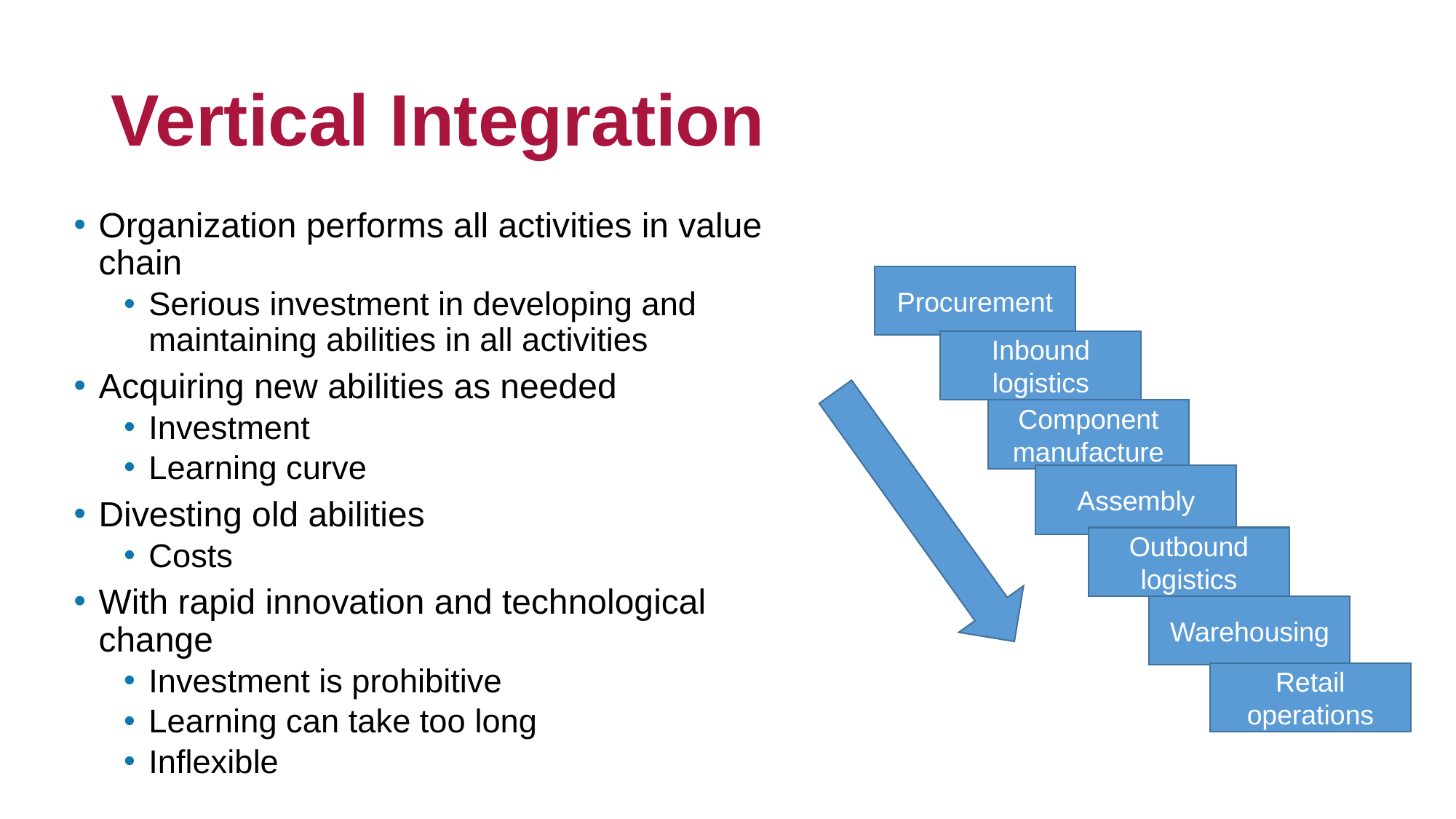

# Vertical Integration
Organization performs all activities in value chain
Serious investment in developing and maintaining abilities in all activities
Acquiring new abilities as needed
Investment
Learning curve
Divesting old abilities
Costs
With rapid innovation and technological change
Investment is prohibitive
Learning can take too long
Inflexible

Procurement
Inbound logistics

Component manufacture
Assembly
Outbound logistics
Warehousing
Retail operations